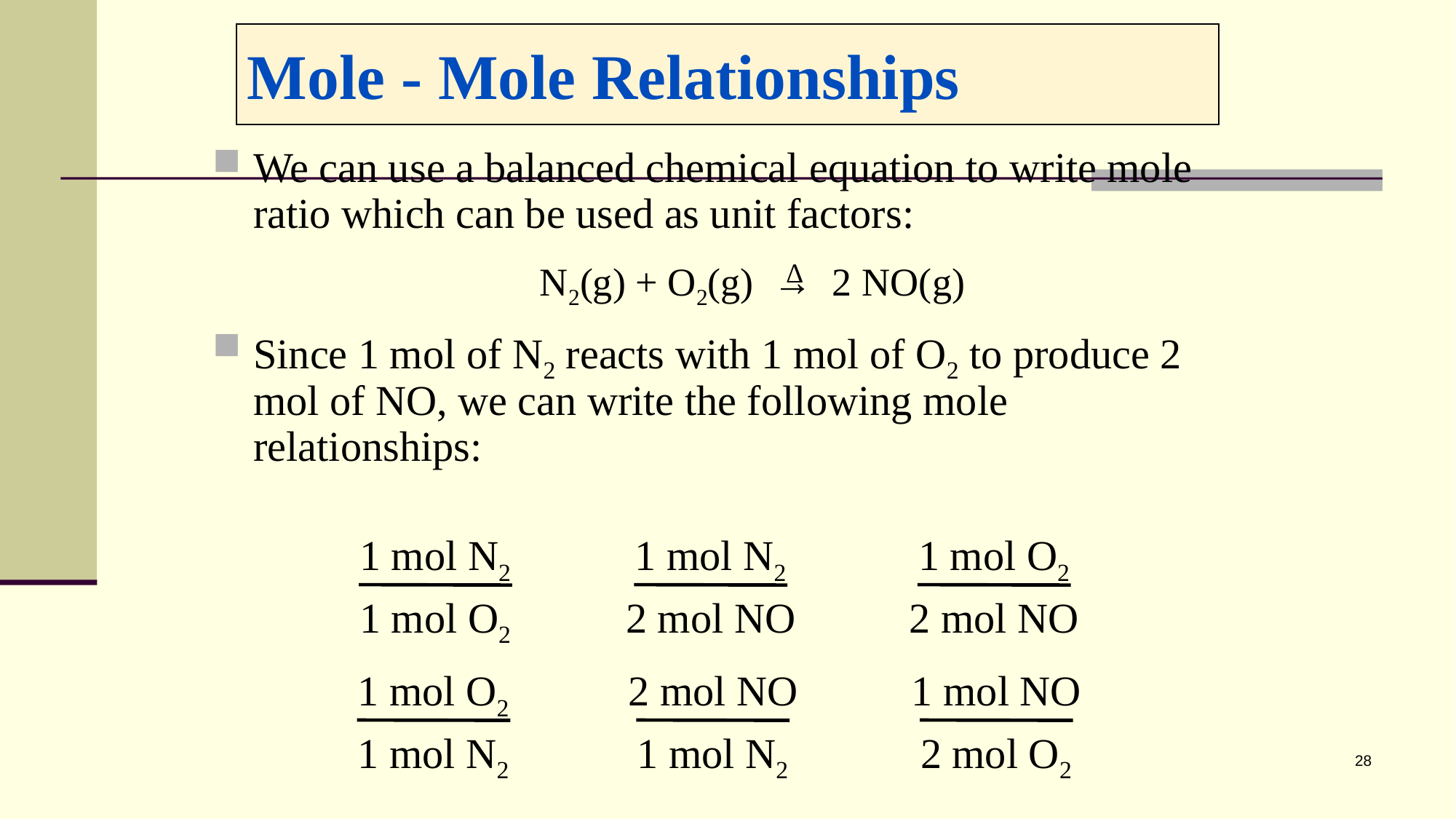

# Mole - Mole Relationships
We can use a balanced chemical equation to write mole ratio which can be used as unit factors:
N2(g) + O2(g)  →  2 NO(g)
Since 1 mol of N2 reacts with 1 mol of O2 to produce 2 mol of NO, we can write the following mole relationships:
∆
1 mol N2

1 mol O2
1 mol N2

2 mol NO
1 mol O2

2 mol NO
1 mol O2

1 mol N2
2 mol NO

1 mol N2
1 mol NO

2 mol O2
28